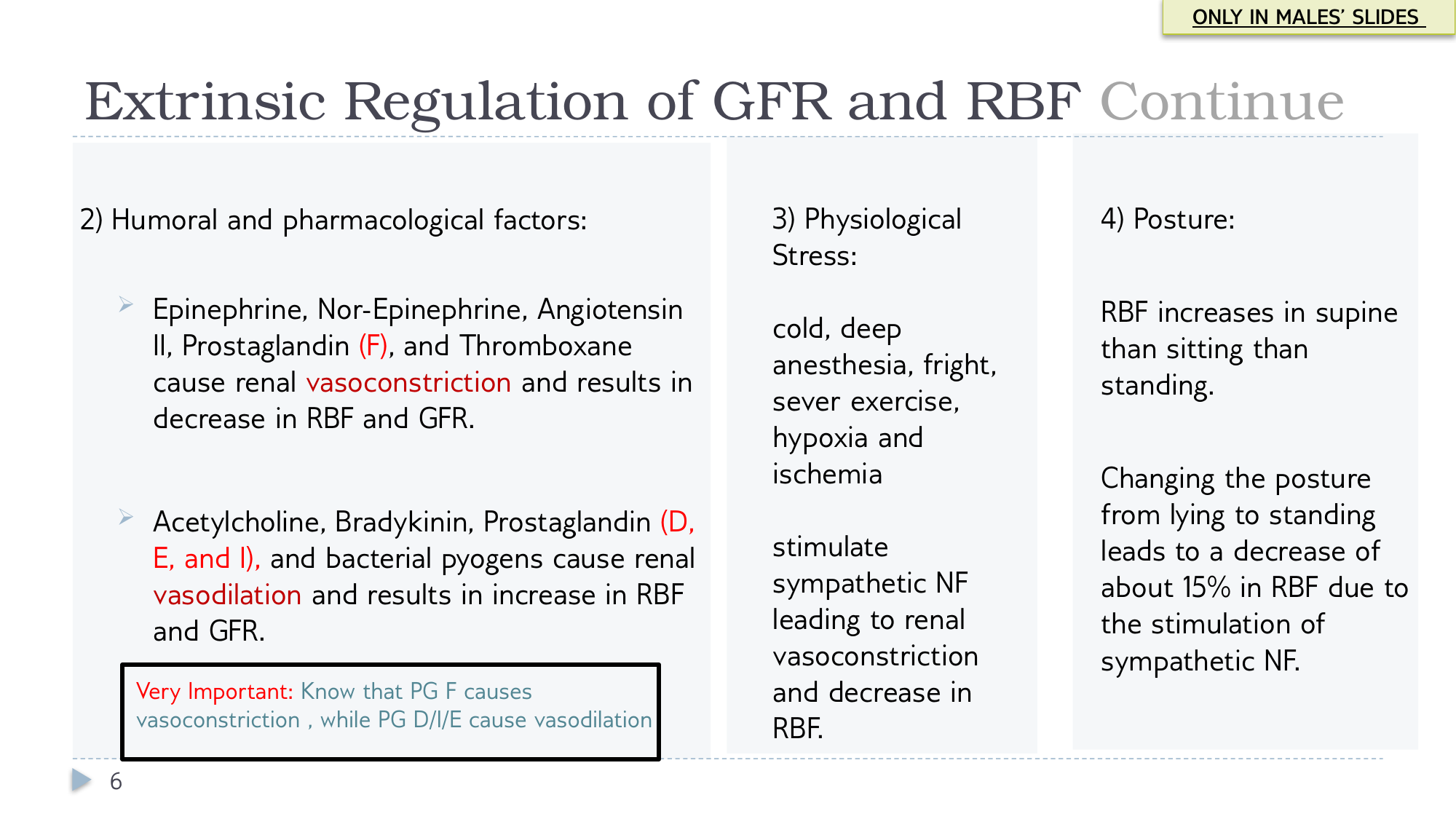

ONLY IN MALES’ SLIDES
# Extrinsic Regulation of GFR and RBF Continue

4) Posture:

RBF increases in supine than sitting than standing.

Changing the posture from lying to standing leads to a decrease of about 15% in RBF due to the stimulation of sympathetic NF.
2) Humoral and pharmacological factors:

Epinephrine, Nor-Epinephrine, Angiotensin II, Prostaglandin (F), and Thromboxane cause renal vasoconstriction and results in decrease in RBF and GFR.

Acetylcholine, Bradykinin, Prostaglandin (D, E, and I), and bacterial pyogens cause renal vasodilation and results in increase in RBF and GFR.
3) Physiological Stress:

cold, deep anesthesia, fright, sever exercise, hypoxia and ischemia

stimulate sympathetic NF leading to renal vasoconstriction and decrease in RBF.

Very Important: Know that PG F causes vasoconstriction , while PG D/I/E cause vasodilation
6